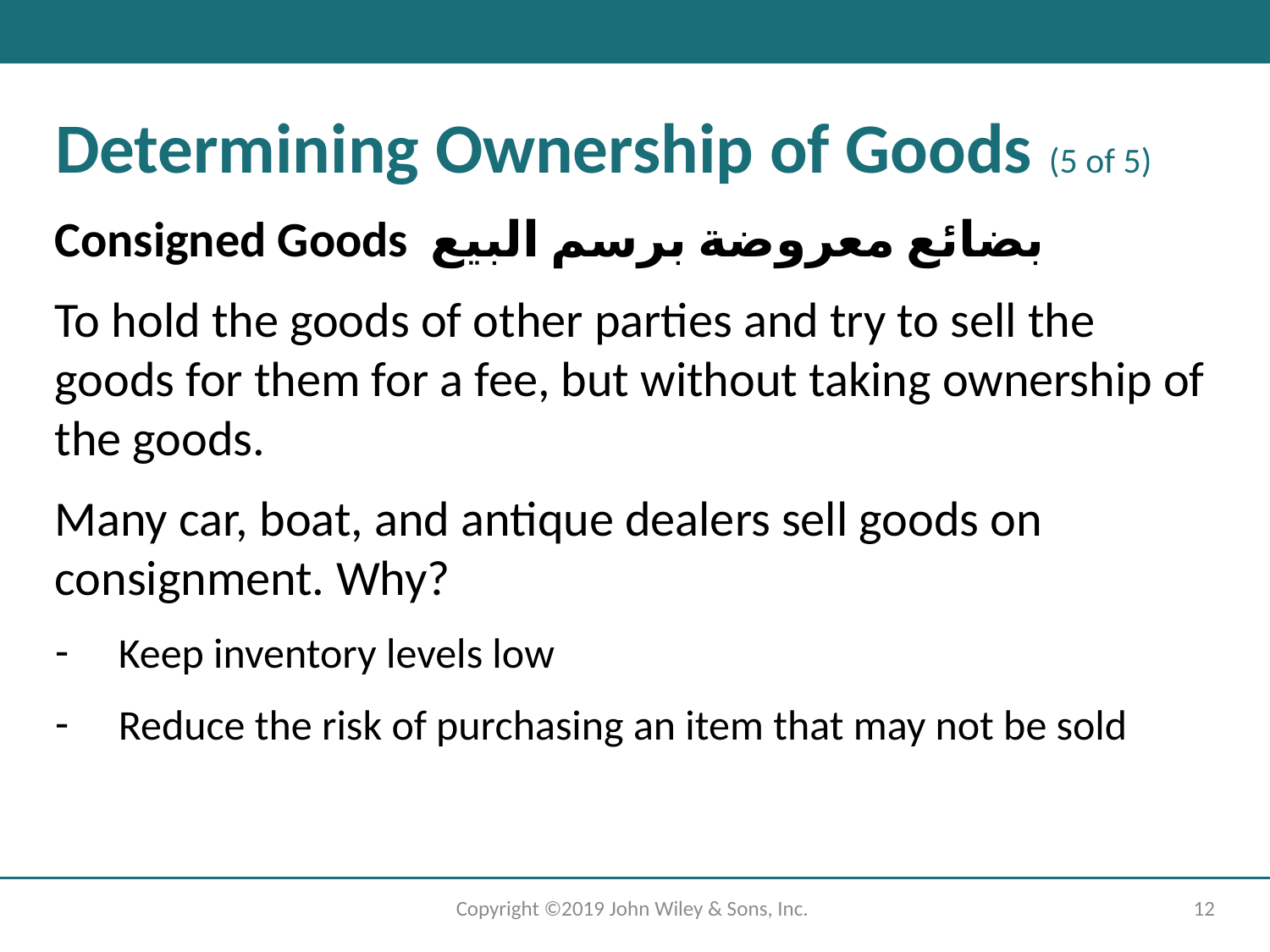

# Determining Ownership of Goods (5 of 5)
Consigned Goods  بضائع معروضة برسم البيع
To hold the goods of other parties and try to sell the goods for them for a fee, but without taking ownership of the goods.
Many car, boat, and antique dealers sell goods on consignment. Why?
Keep inventory levels low
Reduce the risk of purchasing an item that may not be sold
Copyright ©2019 John Wiley & Sons, Inc.
12